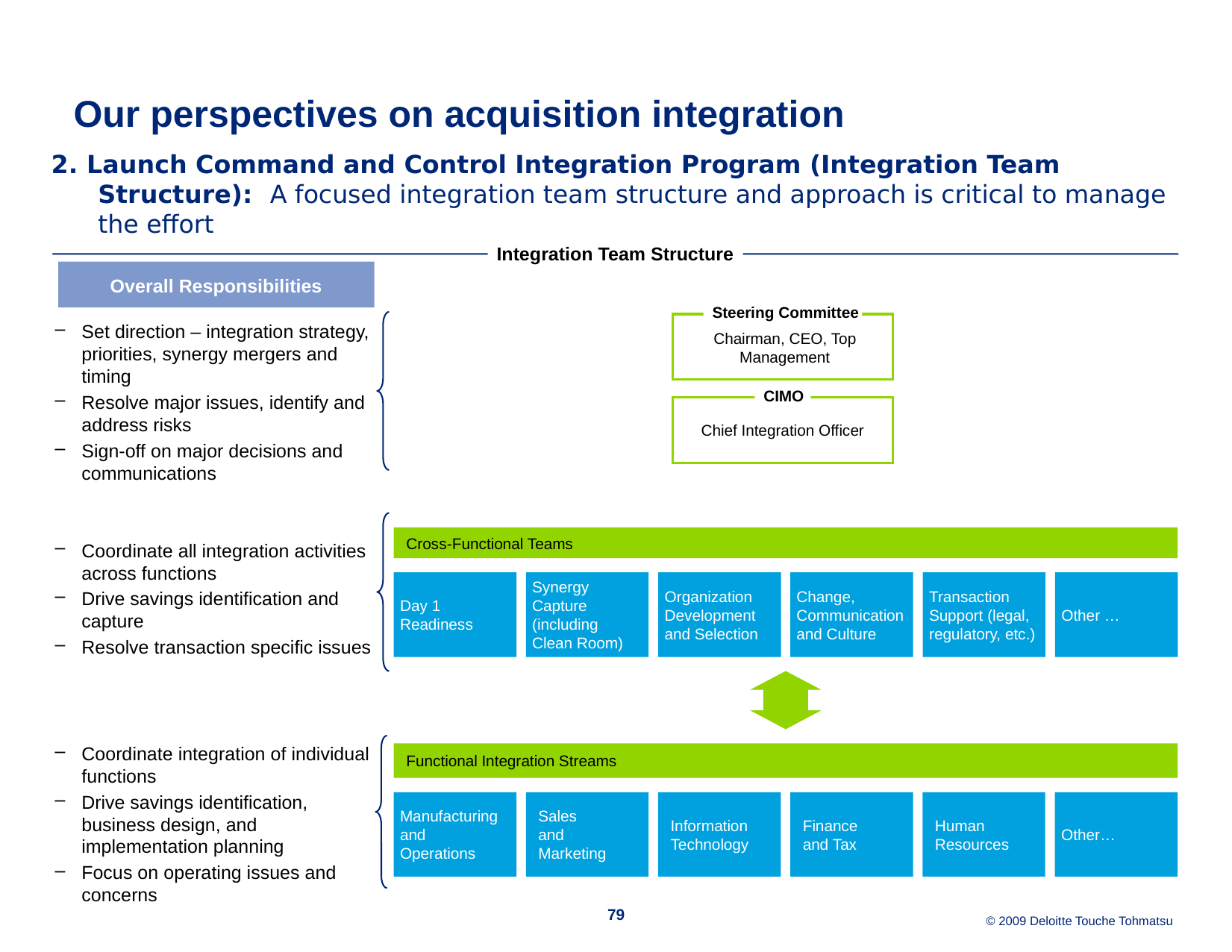

Our perspectives on acquisition integration
2. Launch Command and Control Integration Program (Integration Team Structure):  A focused integration team structure and approach is critical to manage the effort
Integration Team Structure

Overall Responsibilities
Steering Committee

Set direction – integration strategy, priorities, synergy mergers and timing
Resolve major issues, identify and address risks
Sign-off on major decisions and communications
Chairman, CEO, Top Management
CIMO
Chief Integration Officer

Cross-Functional Teams
Coordinate all integration activities across functions
Drive savings identification and capture
Resolve transaction specific issues
Day 1 Readiness
Synergy Capture
(including Clean Room)
Organization Development and Selection
Change, Communication and Culture
Transaction Support (legal, regulatory, etc.)
Other …

Coordinate integration of individual functions
Drive savings identification, business design, and implementation planning
Focus on operating issues and concerns
Functional Integration Streams
Manufacturing and
Operations
Sales
and
Marketing
Information
Technology
Finance
and Tax
Human
Resources
Other…
79